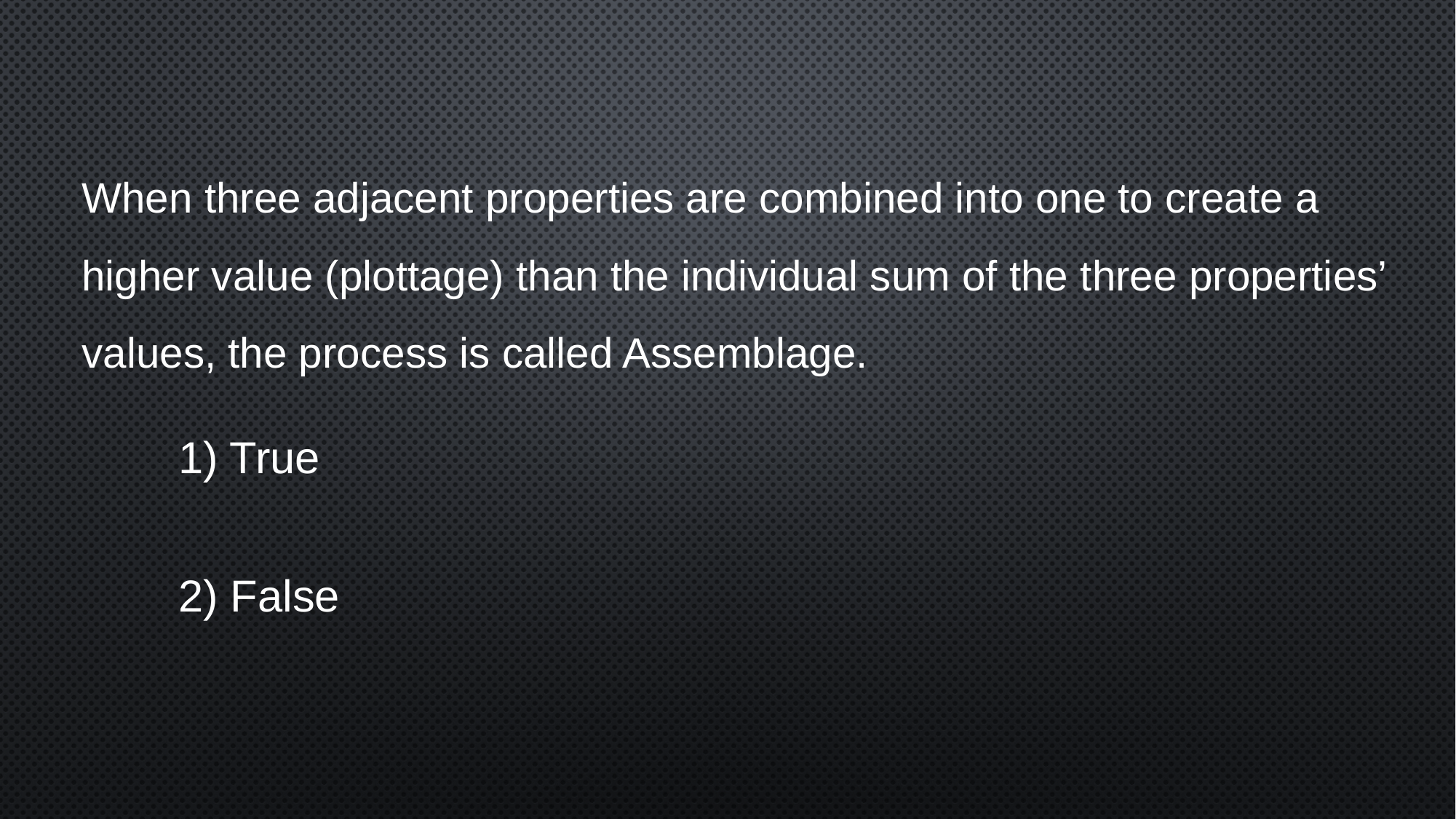

When three adjacent properties are combined into one to create a higher value (plottage) than the individual sum of the three properties’ values, the process is called Assemblage.
1) True
2) False